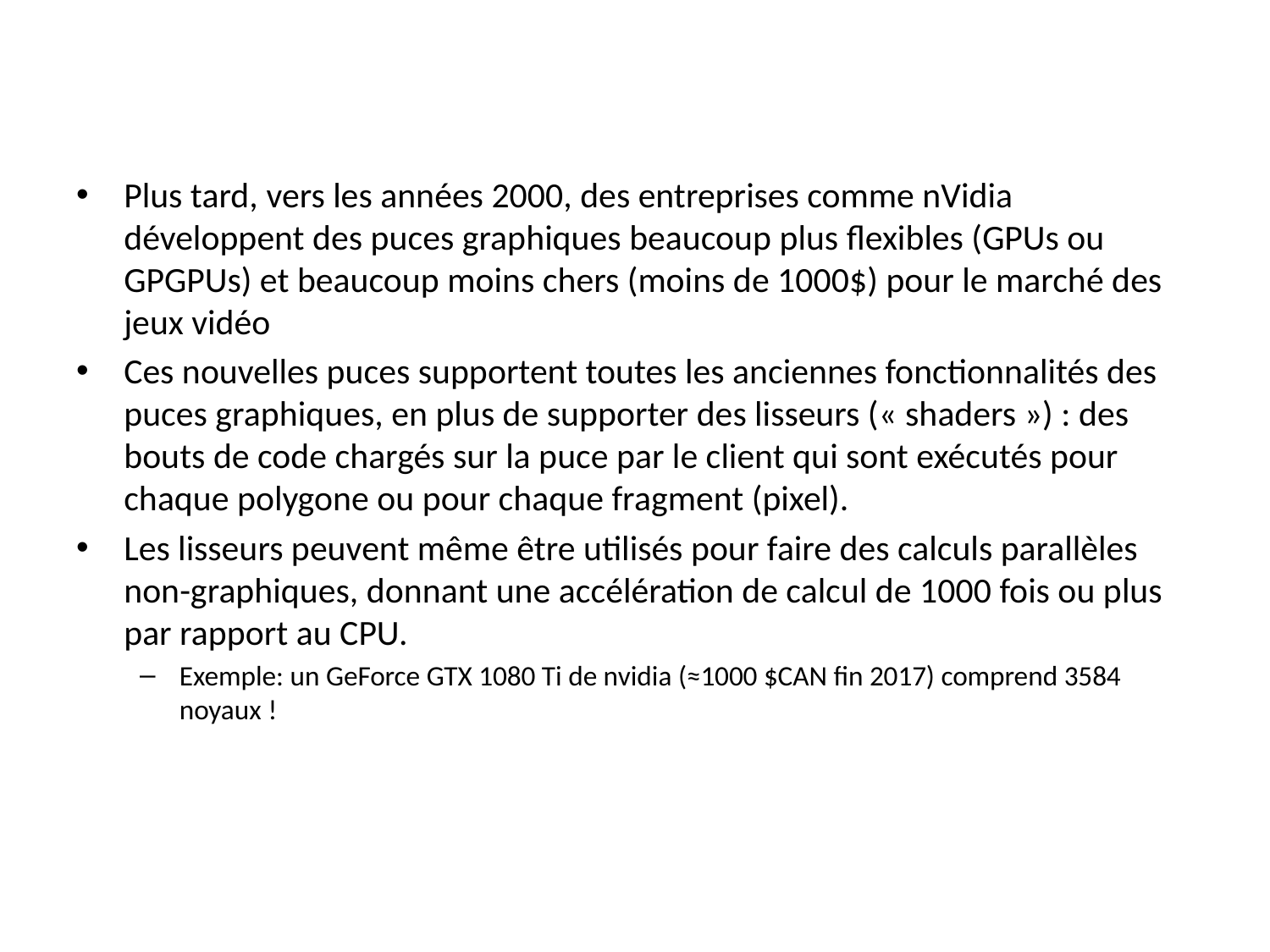

Plus tard, vers les années 2000, des entreprises comme nVidia développent des puces graphiques beaucoup plus flexibles (GPUs ou GPGPUs) et beaucoup moins chers (moins de 1000$) pour le marché des jeux vidéo
Ces nouvelles puces supportent toutes les anciennes fonctionnalités des puces graphiques, en plus de supporter des lisseurs (« shaders ») : des bouts de code chargés sur la puce par le client qui sont exécutés pour chaque polygone ou pour chaque fragment (pixel).
Les lisseurs peuvent même être utilisés pour faire des calculs parallèles non-graphiques, donnant une accélération de calcul de 1000 fois ou plus par rapport au CPU.
Exemple: un GeForce GTX 1080 Ti de nvidia (≈1000 $CAN fin 2017) comprend 3584 noyaux !